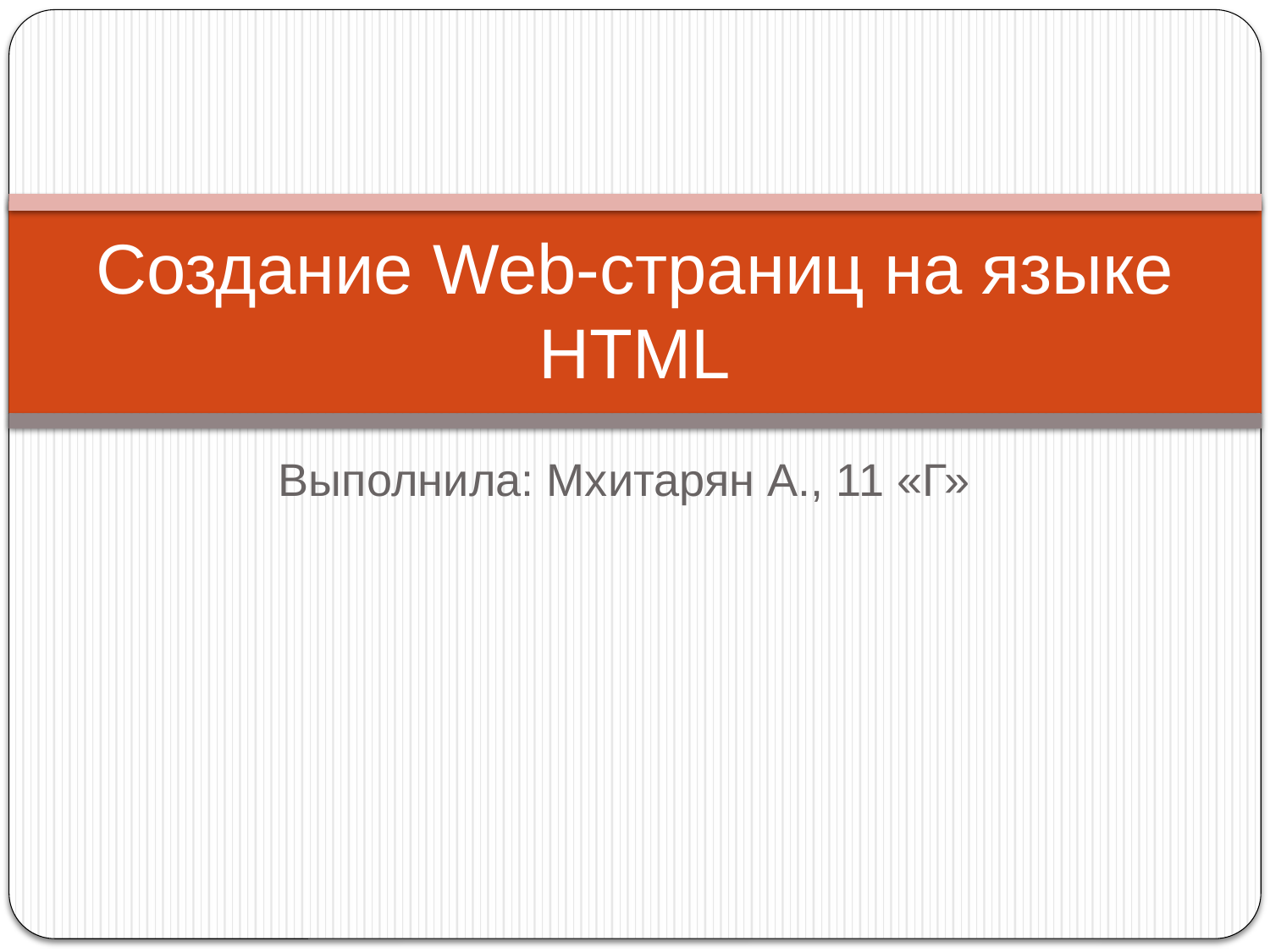

# Создание Web-страниц на языке HTML
Выполнила: Мхитарян А., 11 «Г»